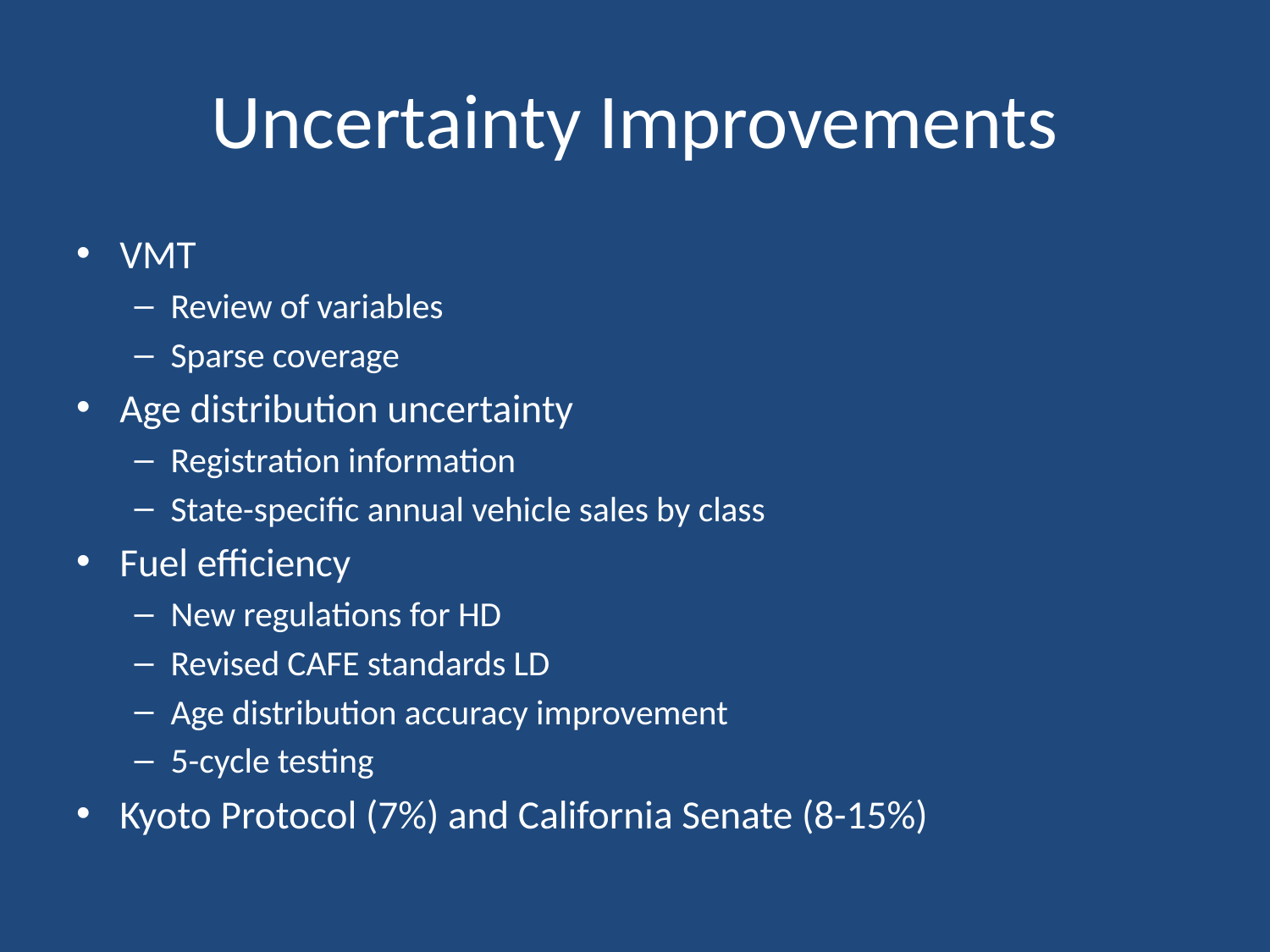

# Uncertainty Improvements
VMT
Review of variables
Sparse coverage
Age distribution uncertainty
Registration information
State-specific annual vehicle sales by class
Fuel efficiency
New regulations for HD
Revised CAFE standards LD
Age distribution accuracy improvement
5-cycle testing
Kyoto Protocol (7%) and California Senate (8-15%)